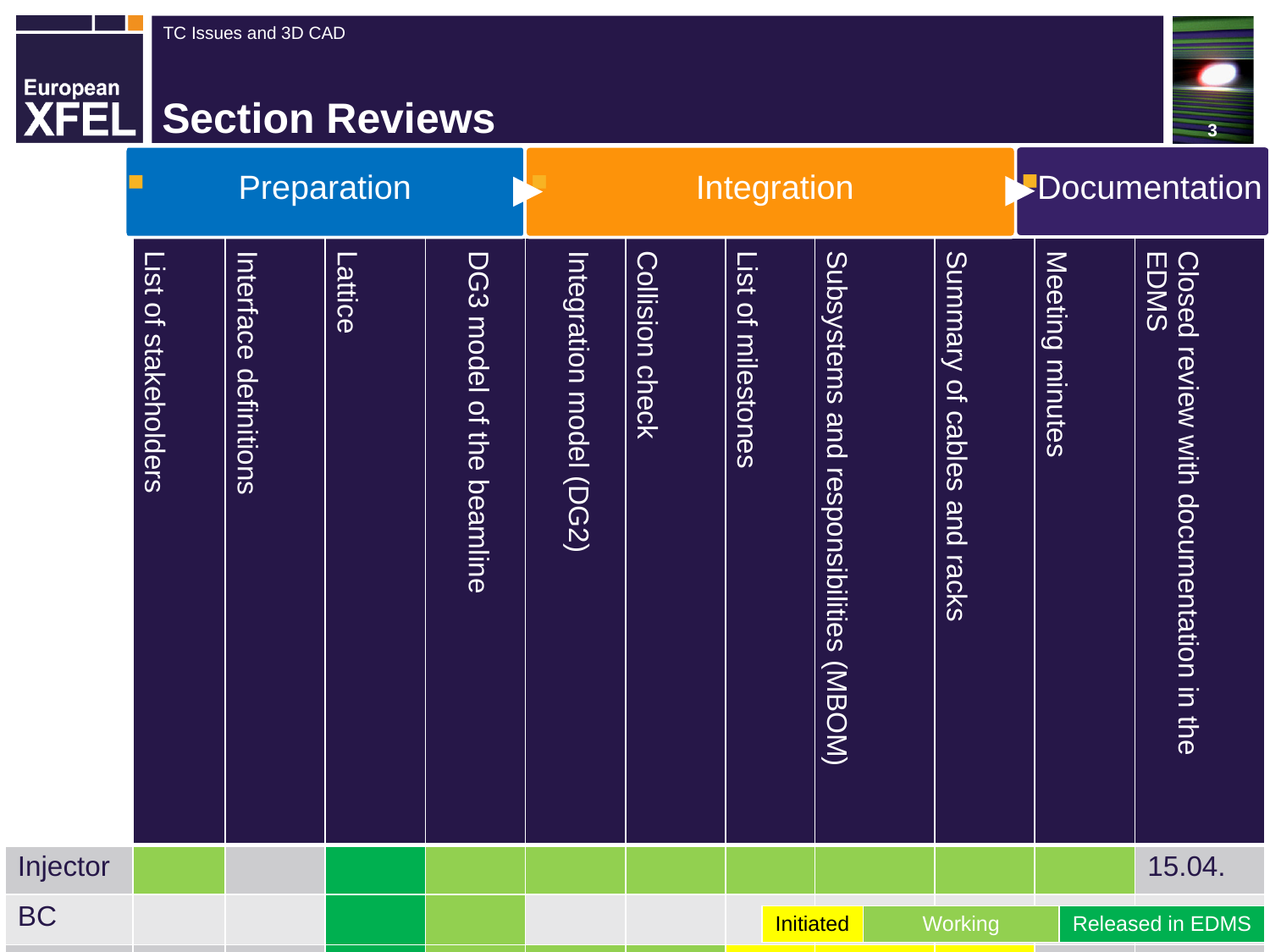

3

# Section Reviews
Preparation
Integration
Documentation

|  | List of stakeholders | Interface definitions | Lattice | DG3 model of the beamline | Integration model (DG2) | Collision check | List of milestones | Subsystems and responsibilities (MBOM) | Summary of cables and racks | Meeting minutes | Closed review with documentation in the EDMS |
| --- | --- | --- | --- | --- | --- | --- | --- | --- | --- | --- | --- |
| Injector |  |  |  |  |  |  |  |  |  |  | 15.04. |
| BC |  |  |  |  |  |  |  |  |  |  | 13.05. |
| Linac |  |  |  |  |  |  |  |  |  |  | 20.05. |
| L3/CL |  |  |  |  |  |  |  |  |  |  | 01.07. |
| Distr. |  |  |  |  |  |  |  |  |  |  | 16.09. |
| Rm38-40 |  |  |  |  |  |  |  |  |  |  | 19.05. |
| SASE |  |  |  |  |  |  |  |  |  |  | 05.05. |
| Distr. |  |  |  |  |  |  |  |  |  |  | 16.09. |
| Initiated | Working | Released in EDMS |
| --- | --- | --- |